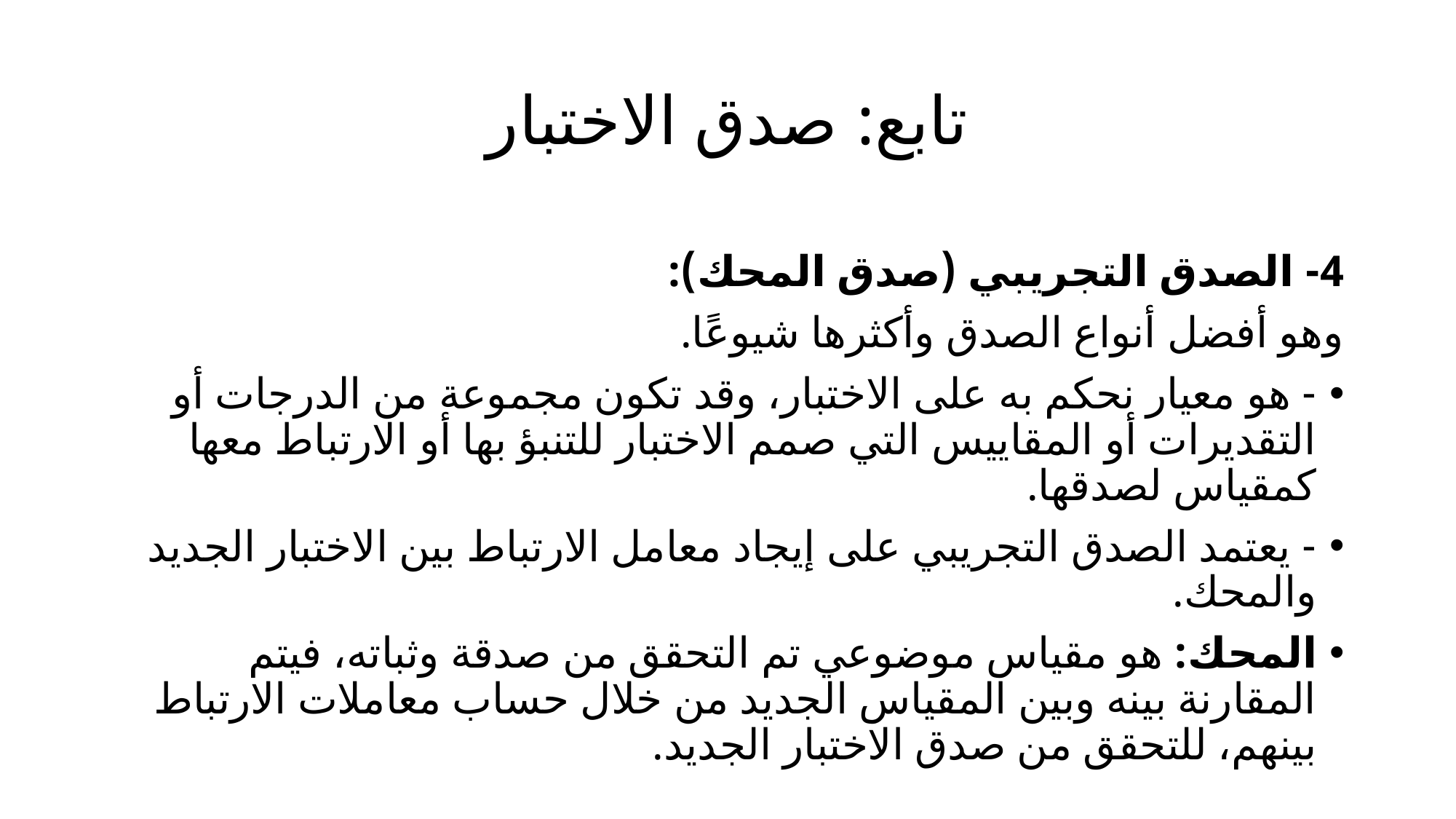

# تابع: صدق الاختبار
4- الصدق التجريبي (صدق المحك):
وهو أفضل أنواع الصدق وأكثرها شيوعًا.
- هو معيار نحكم به على الاختبار، وقد تكون مجموعة من الدرجات أو التقديرات أو المقاييس التي صمم الاختبار للتنبؤ بها أو الارتباط معها كمقياس لصدقها.
- يعتمد الصدق التجريبي على إيجاد معامل الارتباط بين الاختبار الجديد والمحك.
المحك: هو مقياس موضوعي تم التحقق من صدقة وثباته، فيتم المقارنة بينه وبين المقياس الجديد من خلال حساب معاملات الارتباط بينهم، للتحقق من صدق الاختبار الجديد.